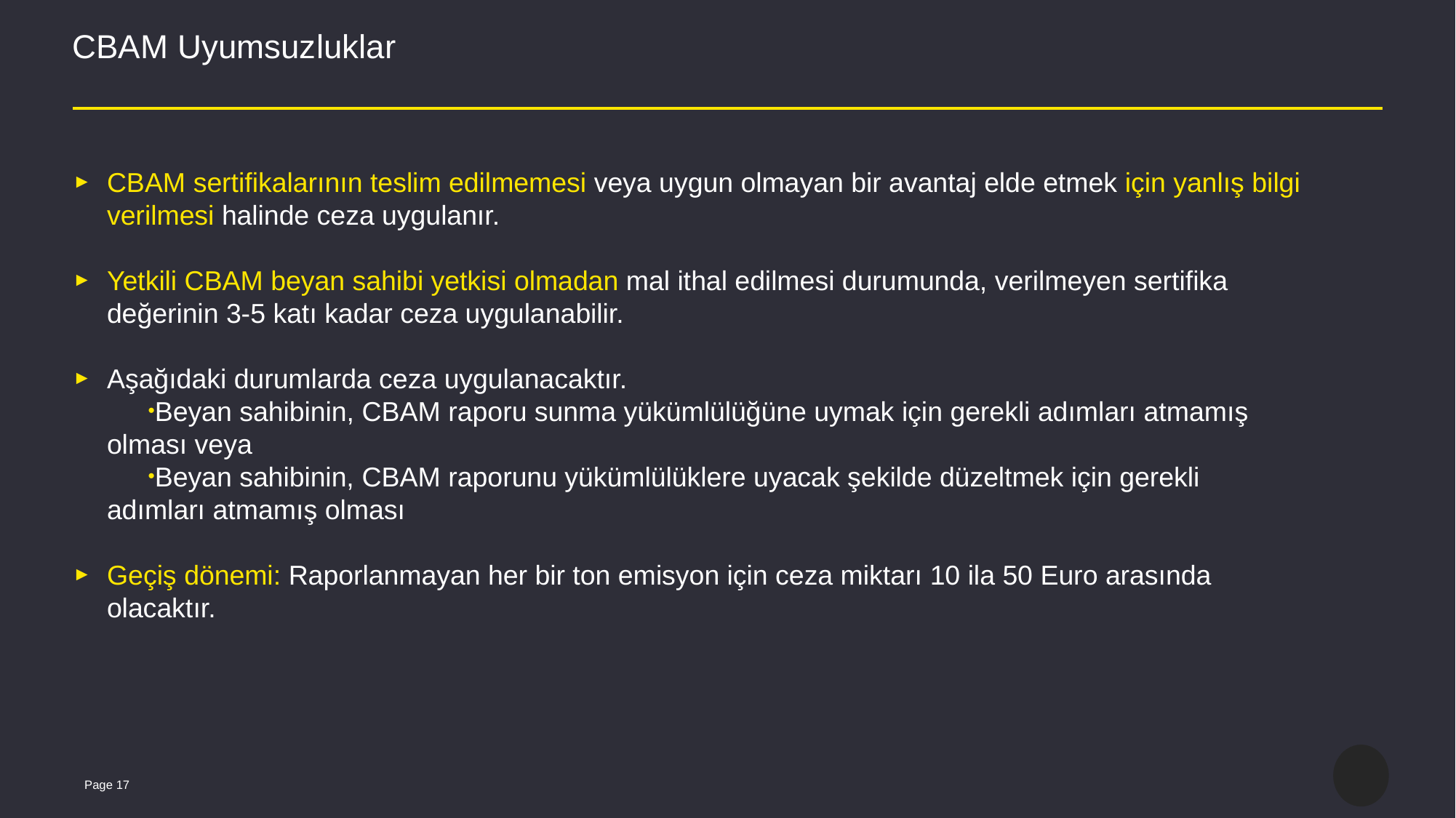

CBAM Uyumsuzluklar

CBAM sertifikalarının teslim edilmemesi veya uygun olmayan bir avantaj elde etmek için yanlış bilgi verilmesi halinde ceza uygulanır.

Yetkili CBAM beyan sahibi yetkisi olmadan mal ithal edilmesi durumunda, verilmeyen sertifika değerinin 3-5 katı kadar ceza uygulanabilir.

Aşağıdaki durumlarda ceza uygulanacaktır.
Beyan sahibinin, CBAM raporu sunma yükümlülüğüne uymak için gerekli adımları atmamış olması veya
Beyan sahibinin, CBAM raporunu yükümlülüklere uyacak şekilde düzeltmek için gerekli adımları atmamış olması

Geçiş dönemi: Raporlanmayan her bir ton emisyon için ceza miktarı 10 ila 50 Euro arasında olacaktır.

Page 17